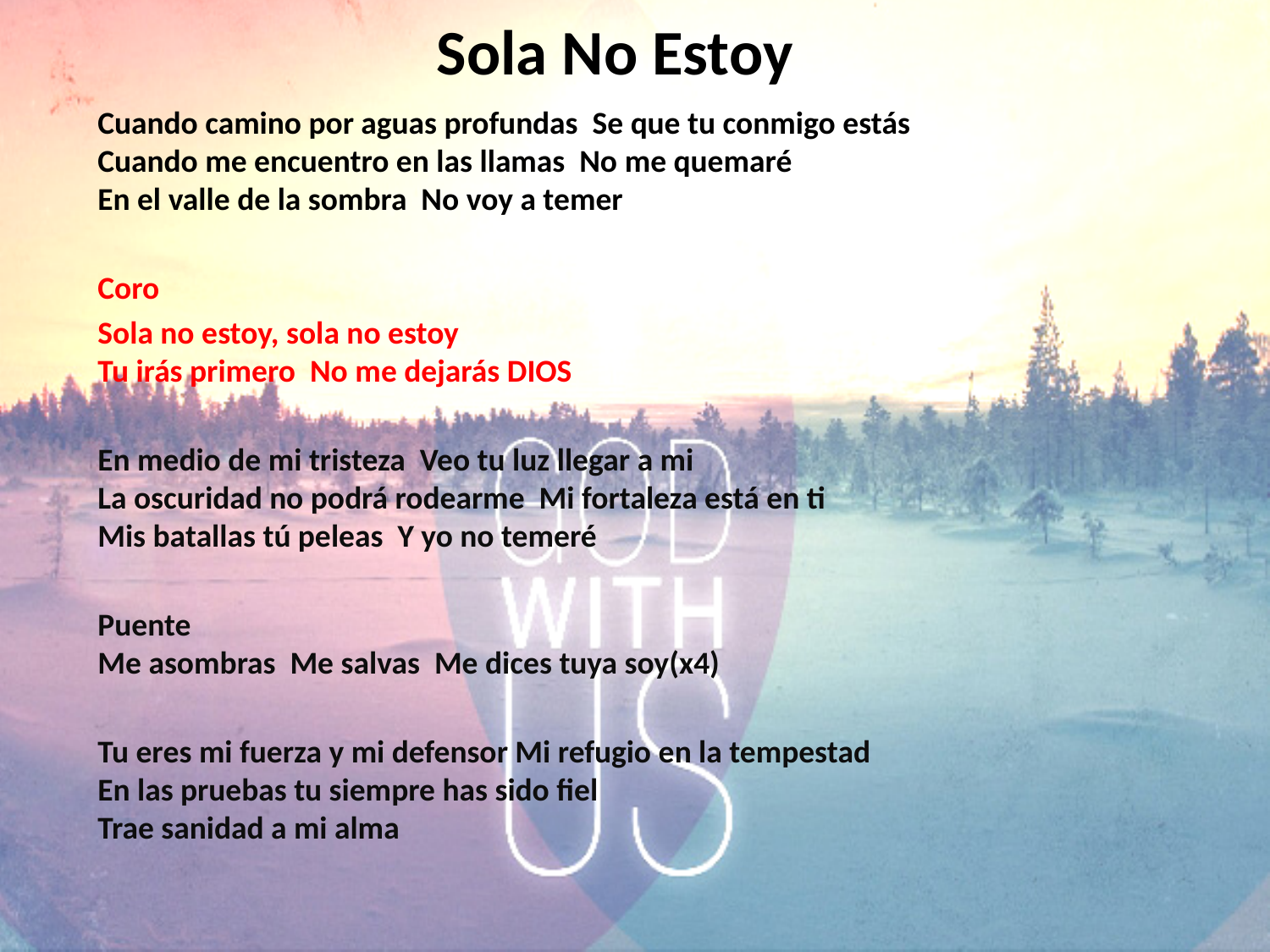

# Sola No Estoy
Cuando camino por aguas profundas  Se que tu conmigo estás
Cuando me encuentro en las llamas  No me quemaré
En el valle de la sombra  No voy a temer

Coro
Sola no estoy, sola no estoy
Tu irás primero  No me dejarás DIOS

En medio de mi tristeza  Veo tu luz llegar a mi
La oscuridad no podrá rodearme  Mi fortaleza está en ti
Mis batallas tú peleas  Y yo no temeré

Puente                                                                                                      Me asombras  Me salvas  Me dices tuya soy(x4)

Tu eres mi fuerza y mi defensor Mi refugio en la tempestad
En las pruebas tu siempre has sido fiel
Trae sanidad a mi alma